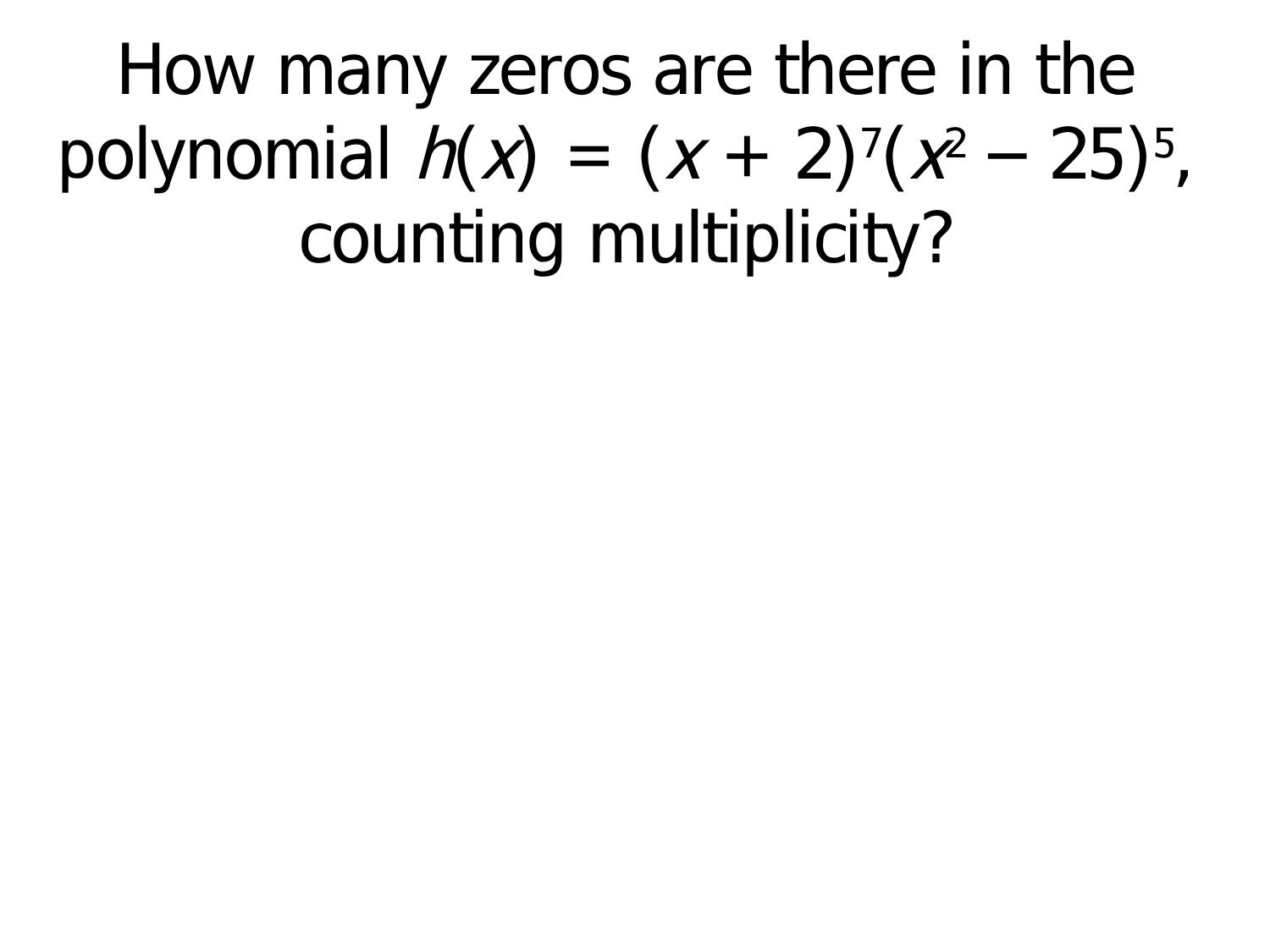

How many zeros are there in the polynomial h(x) = (x + 2)7(x2 – 25)5, counting multiplicity?